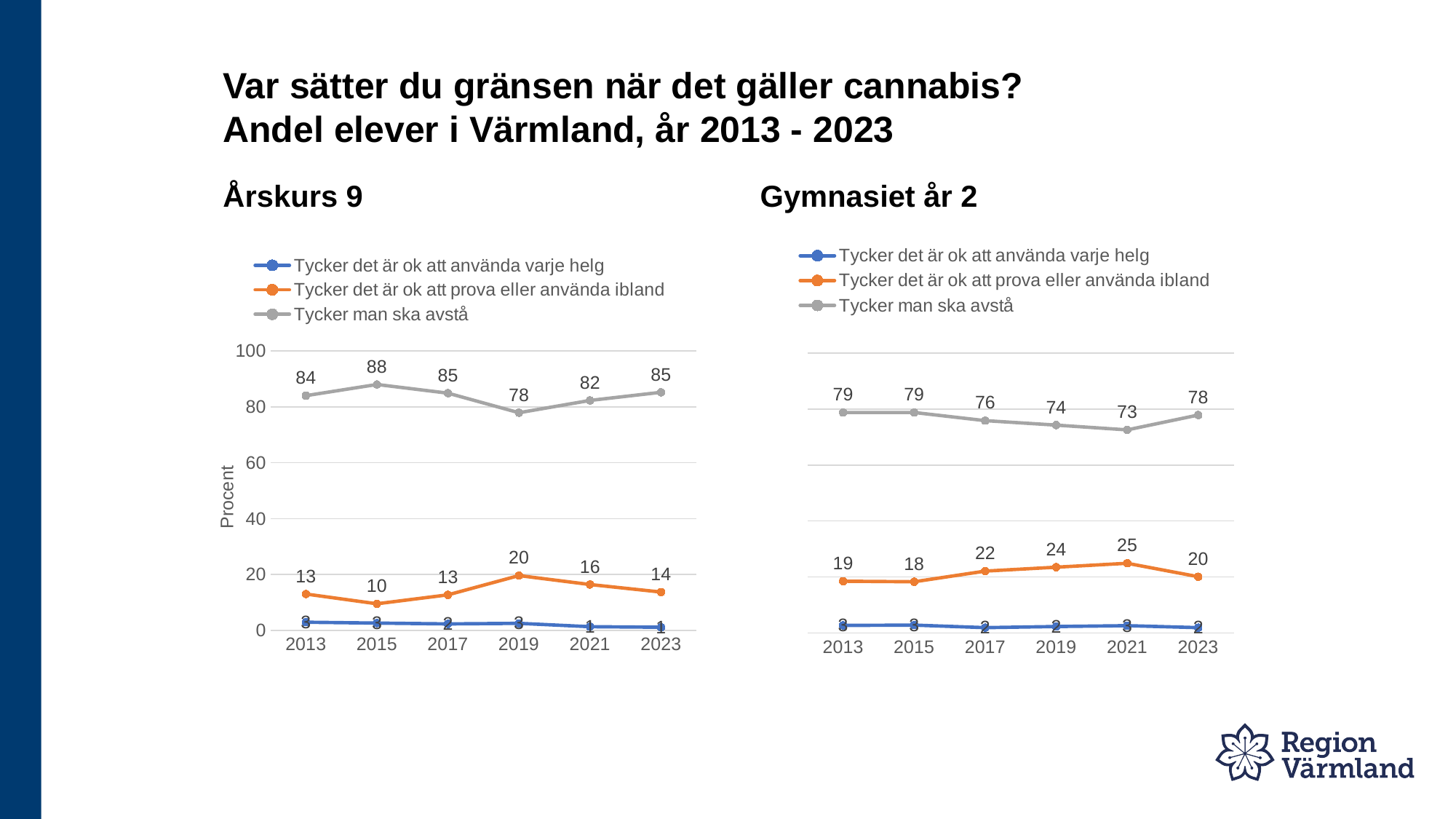

# Var sätter du gränsen när det gäller cannabis? Andel elever i Värmland, år 2013 - 2023
Årskurs 9
Gymnasiet år 2

### Chart

| Category | Tycker det är ok att använda varje helg | Tycker det är ok att prova eller använda ibland | Tycker man ska avstå |
|---|---|---|---|
| 2013 | 2.9 | 13.0 | 84.0 |
| 2015 | 2.6 | 9.5 | 88.0 |
| 2017 | 2.3 | 12.7 | 84.9 |
| 2019 | 2.5 | 19.6 | 77.9 |
| 2021 | 1.3 | 16.4 | 82.3 |
| 2023 | 1.1 | 13.7 | 85.2 |

### Chart

| Category | Tycker det är ok att använda varje helg | Tycker det är ok att prova eller använda ibland | Tycker man ska avstå |
|---|---|---|---|
| 2013 | 2.7 | 18.5 | 78.8 |
| 2015 | 2.8 | 18.3 | 78.8 |
| 2017 | 1.9 | 22.1 | 75.9 |
| 2019 | 2.3 | 23.5 | 74.3 |
| 2021 | 2.6 | 24.9 | 72.6 |
| 2023 | 1.9 | 20.1 | 77.9 |